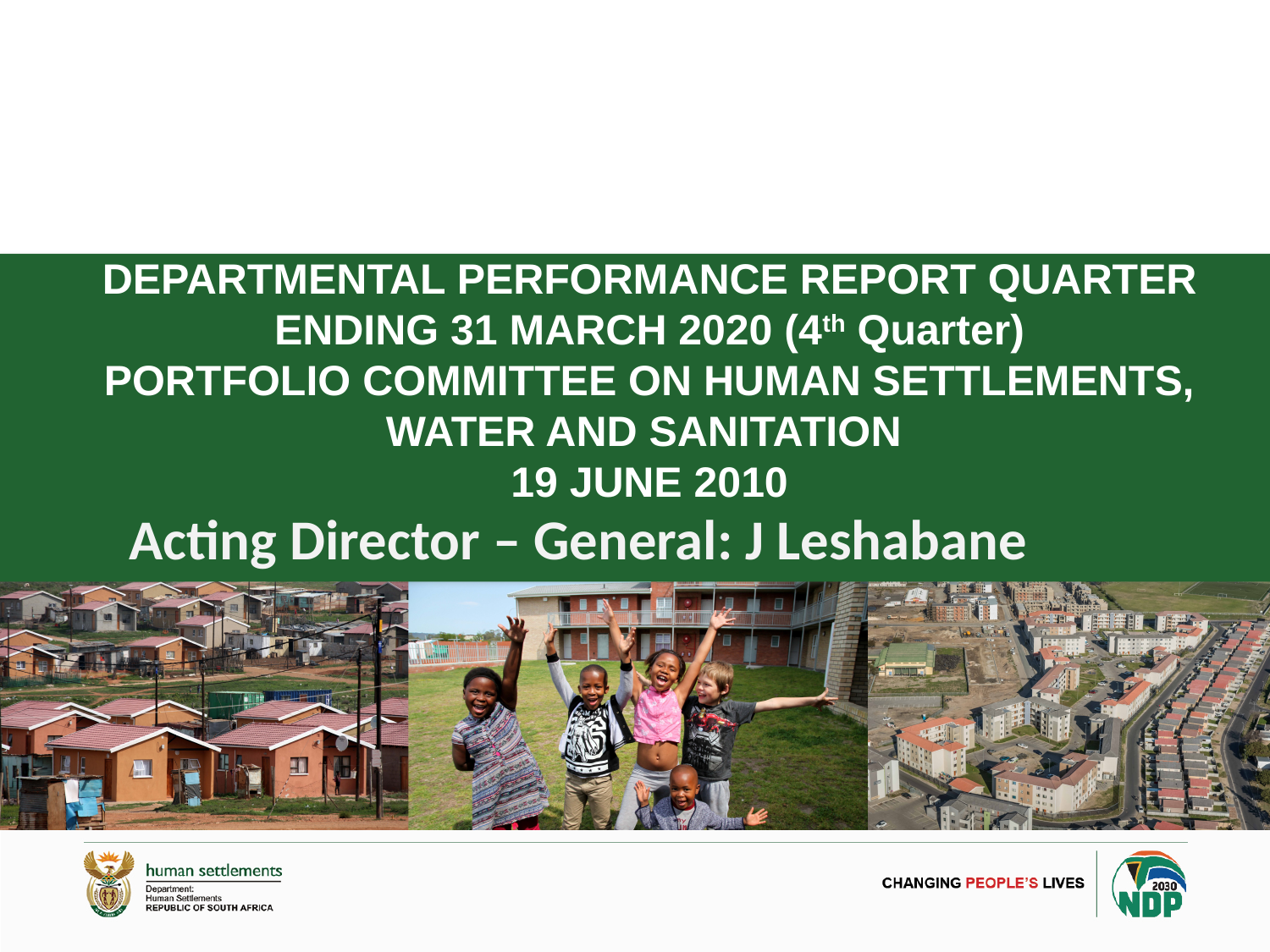

# DEPARTMENTAL PERFORMANCE REPORT QUARTER ENDING 31 MARCH 2020 (4th Quarter) PORTFOLIO COMMITTEE ON HUMAN SETTLEMENTS, WATER AND SANITATION 19 JUNE 2010

Acting Director – General: J Leshabane